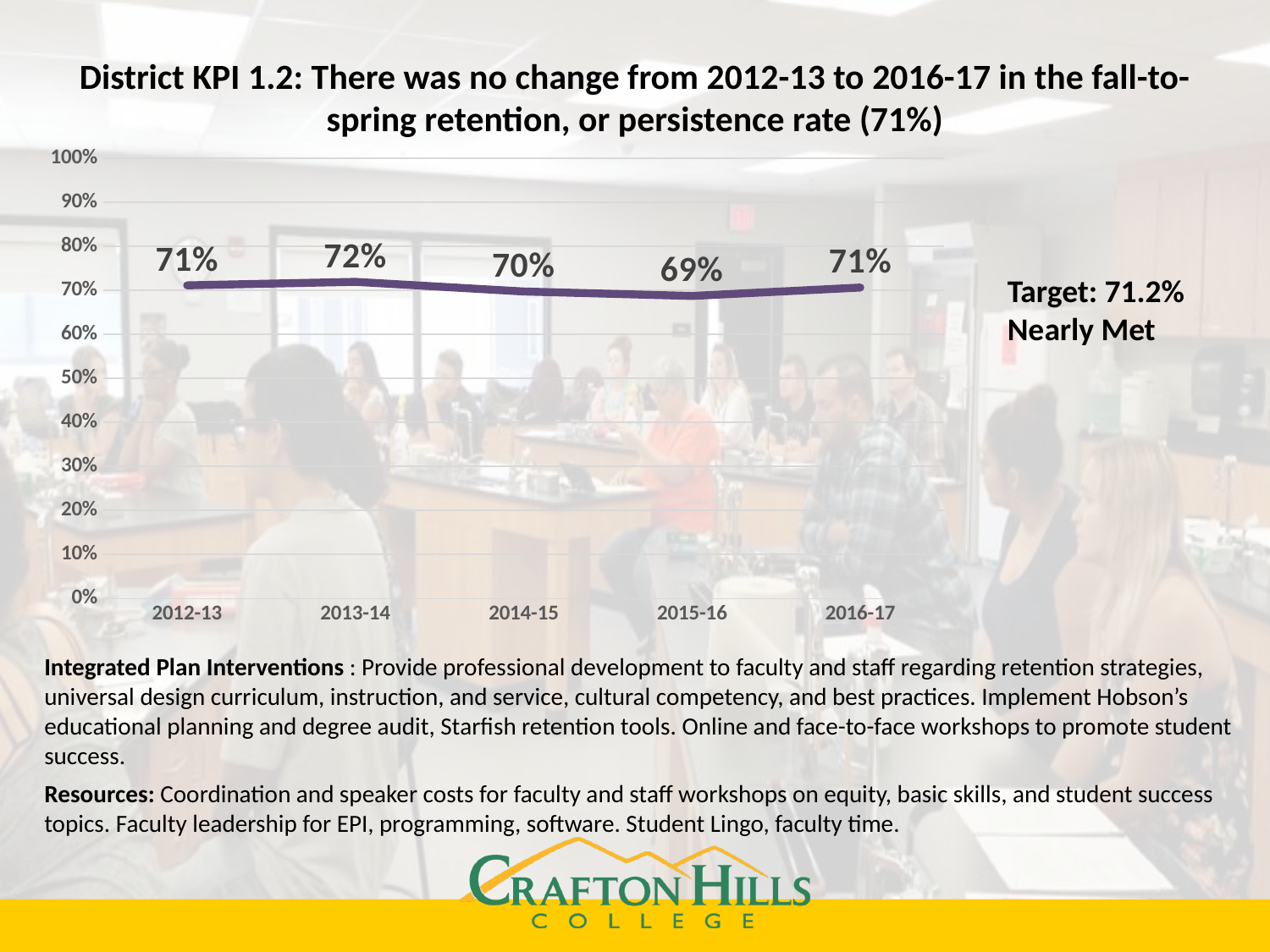

# District KPI 1.2: There was no change from 2012-13 to 2016-17 in the fall-to- spring retention, or persistence rate (71%)

### Chart

| Category | Fall to Spring Retention Rate |
|---|---|
| 2012-13 | 0.711 |
| 2013-14 | 0.719 |
| 2014-15 | 0.697 |
| 2015-16 | 0.687 |
| 2016-17 | 0.706 |
Target: 71.2%
Nearly Met
Integrated Plan Interventions : Provide professional development to faculty and staff regarding retention strategies,  universal design curriculum, instruction, and service, cultural competency, and best practices. Implement Hobson’s educational planning and degree audit, Starfish retention tools. Online and face-to-face workshops to promote student success.
.
Resources: Coordination and speaker costs for faculty and staff workshops on equity, basic skills, and student success topics. Faculty leadership for EPI, programming, software. Student Lingo, faculty time.